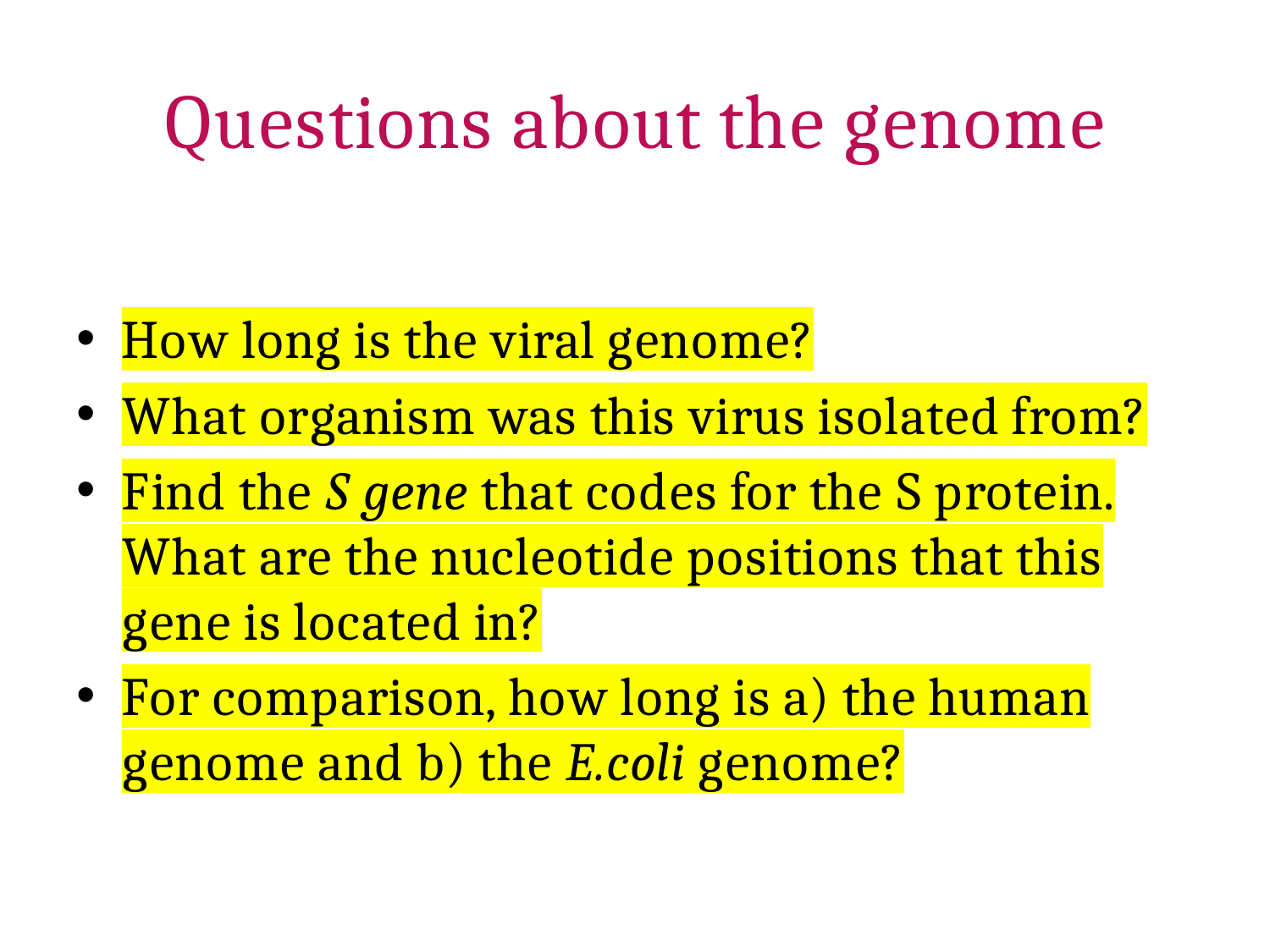

# Questions about the genome

How long is the viral genome?
What organism was this virus isolated from?
Find the S gene that codes for the S protein. What are the nucleotide positions that this gene is located in?
For comparison, how long is a) the human genome and b) the E.coli genome?